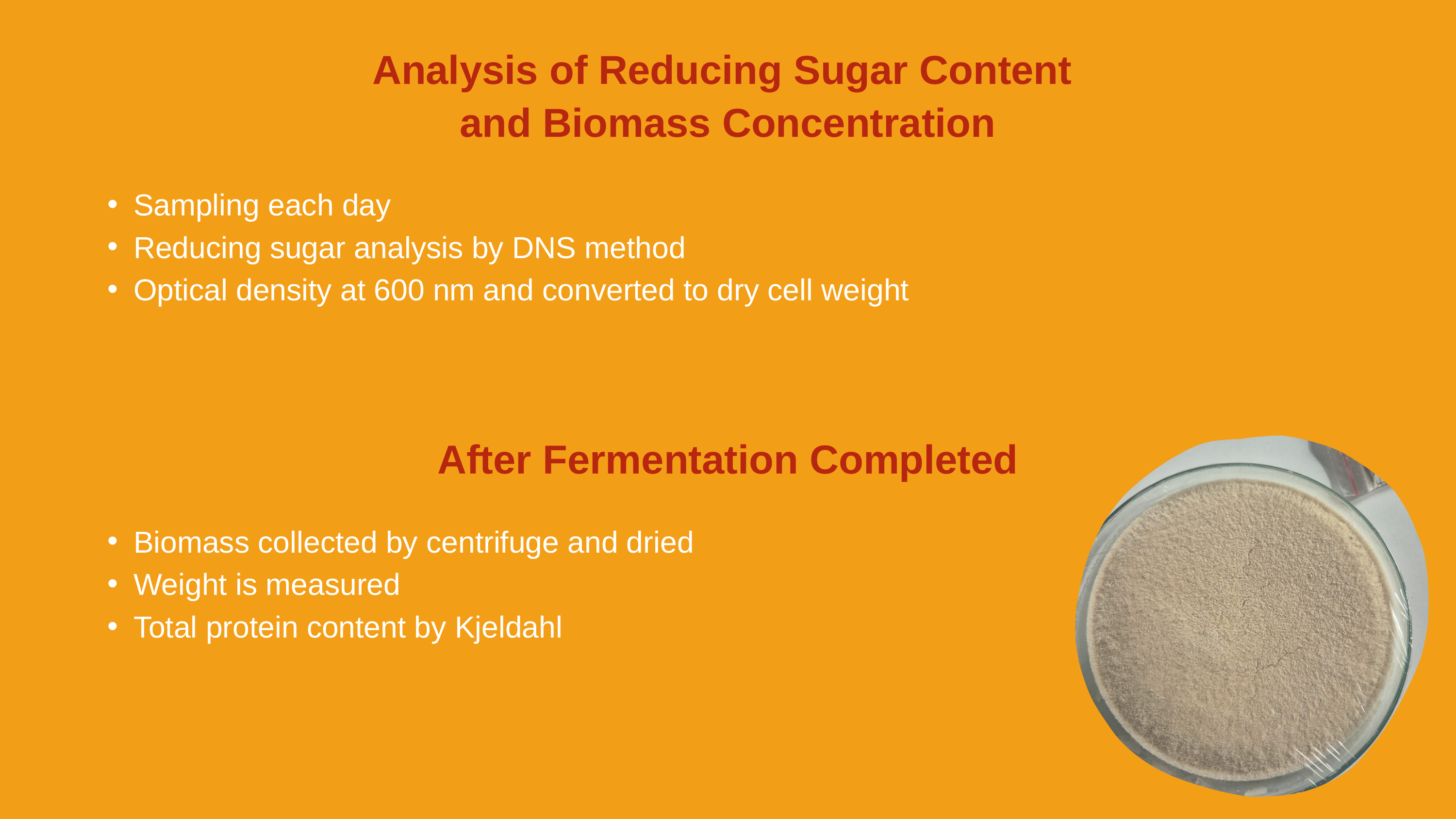

Analysis of Reducing Sugar Content
and Biomass Concentration
Sampling each day
Reducing sugar analysis by DNS method
Optical density at 600 nm and converted to dry cell weight
After Fermentation Completed

Biomass collected by centrifuge and dried
Weight is measured
Total protein content by Kjeldahl